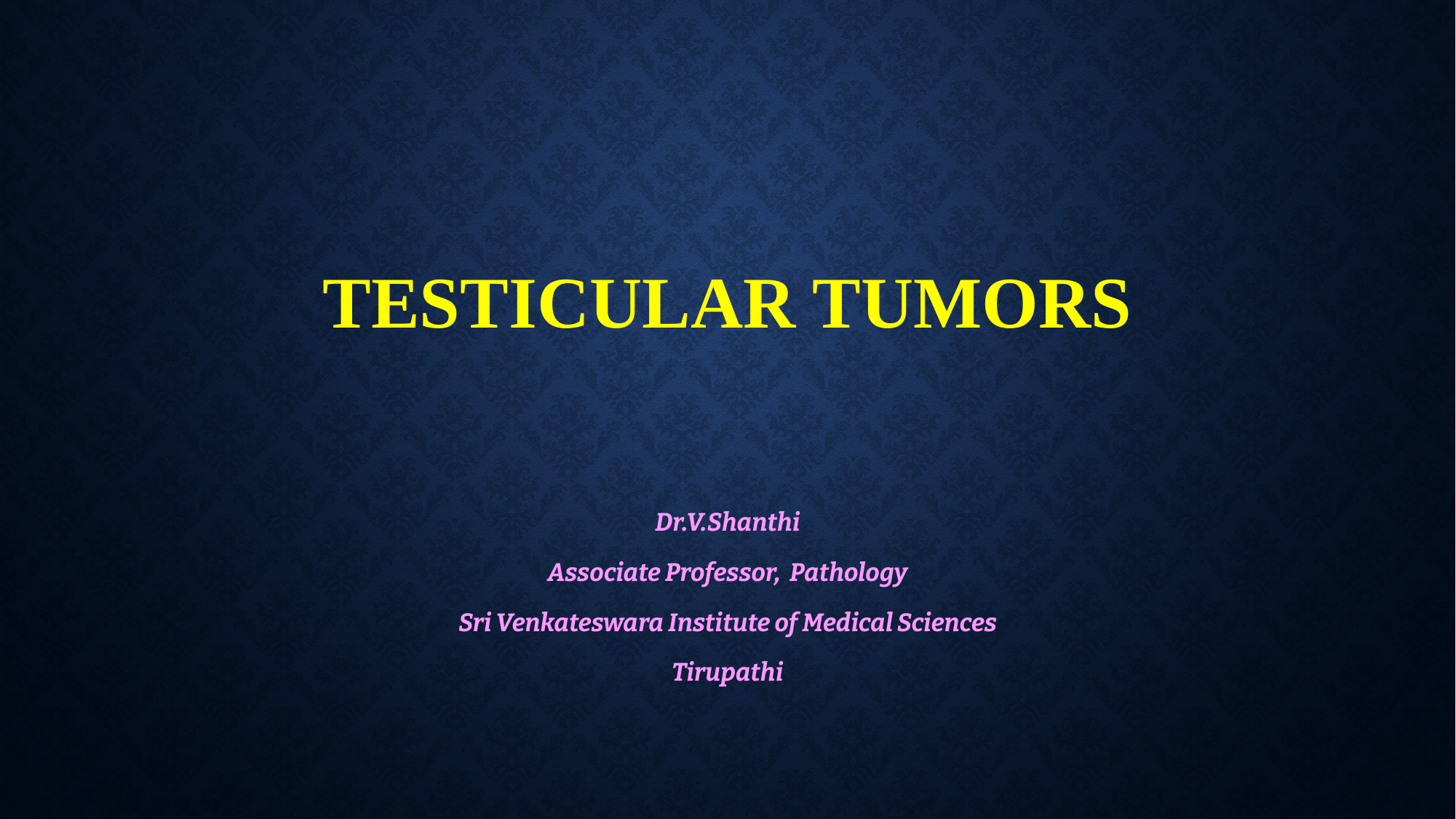

# TESTICULAR TUMORS
Dr.V.Shanthi
Associate Professor,  Pathology
Sri Venkateswara Institute of Medical Sciences
Tirupathi